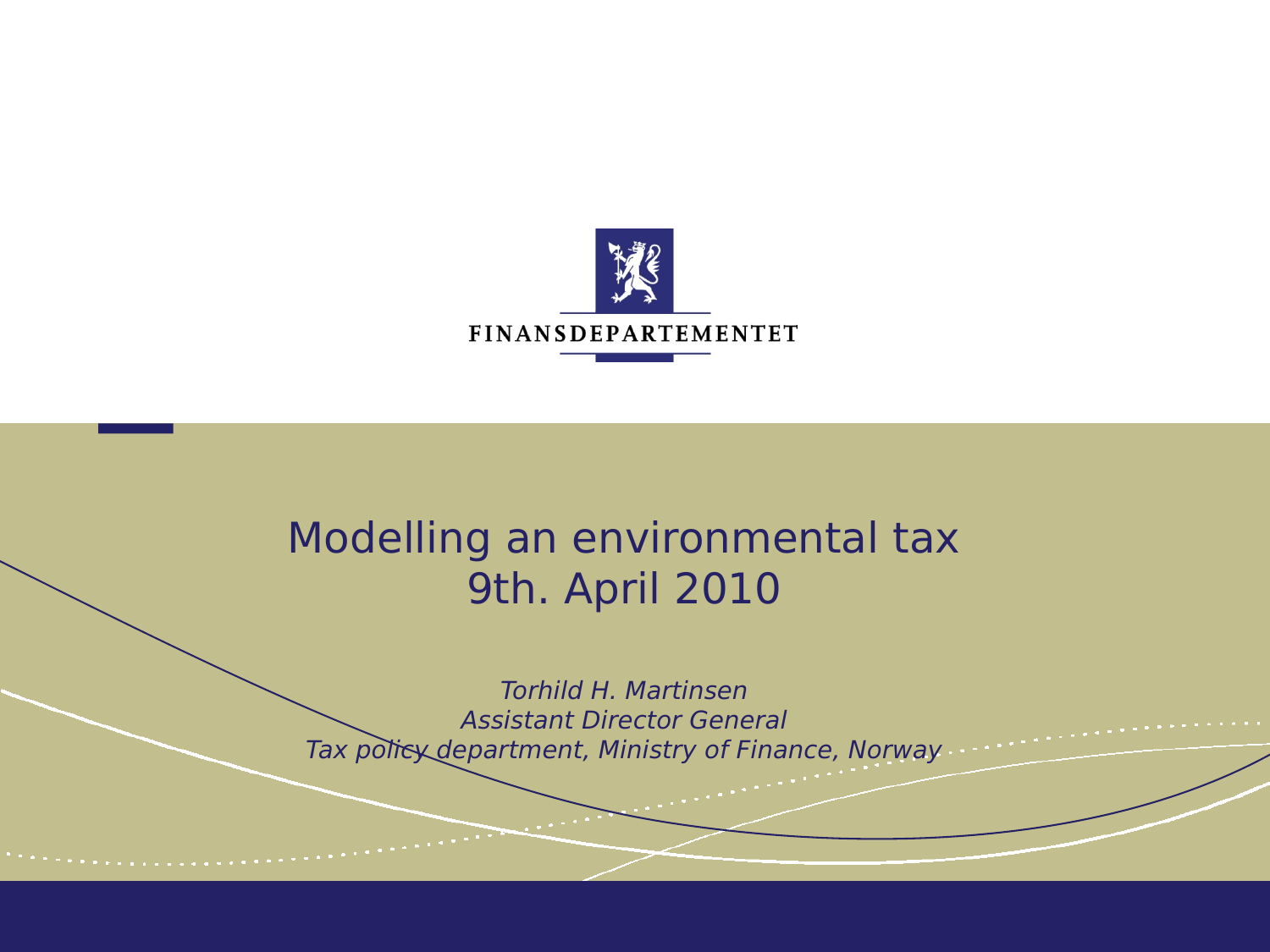

# Modelling an environmental tax 9th. April 2010
Torhild H. Martinsen
Assistant Director General
Tax policy department, Ministry of Finance, Norway